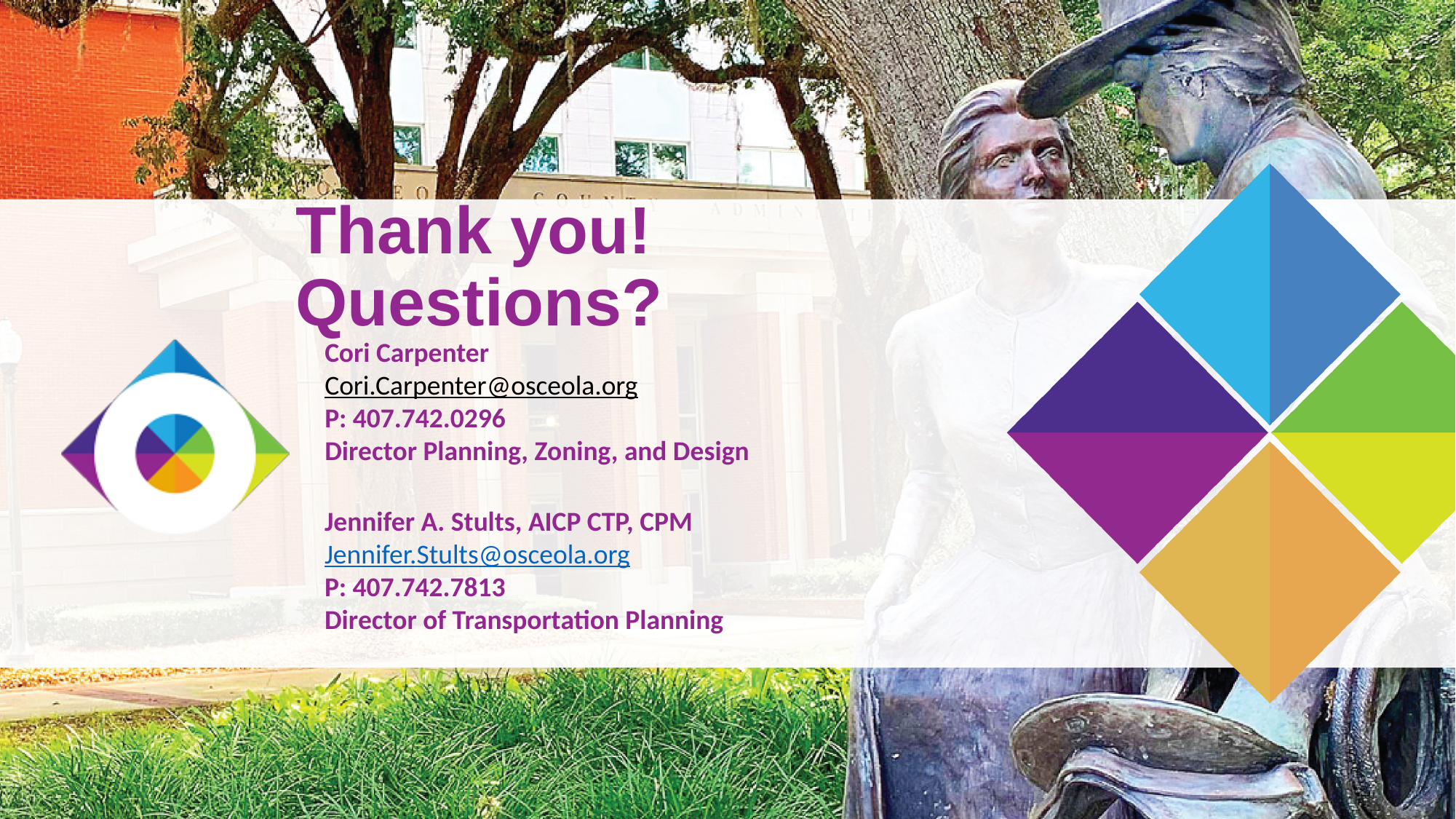

# Thank you! Questions?
Cori Carpenter
Cori.Carpenter@osceola.org
P: 407.742.0296
Director Planning, Zoning, and Design
Jennifer A. Stults, AICP CTP, CPM
Jennifer.Stults@osceola.org
P: 407.742.7813
Director of Transportation Planning